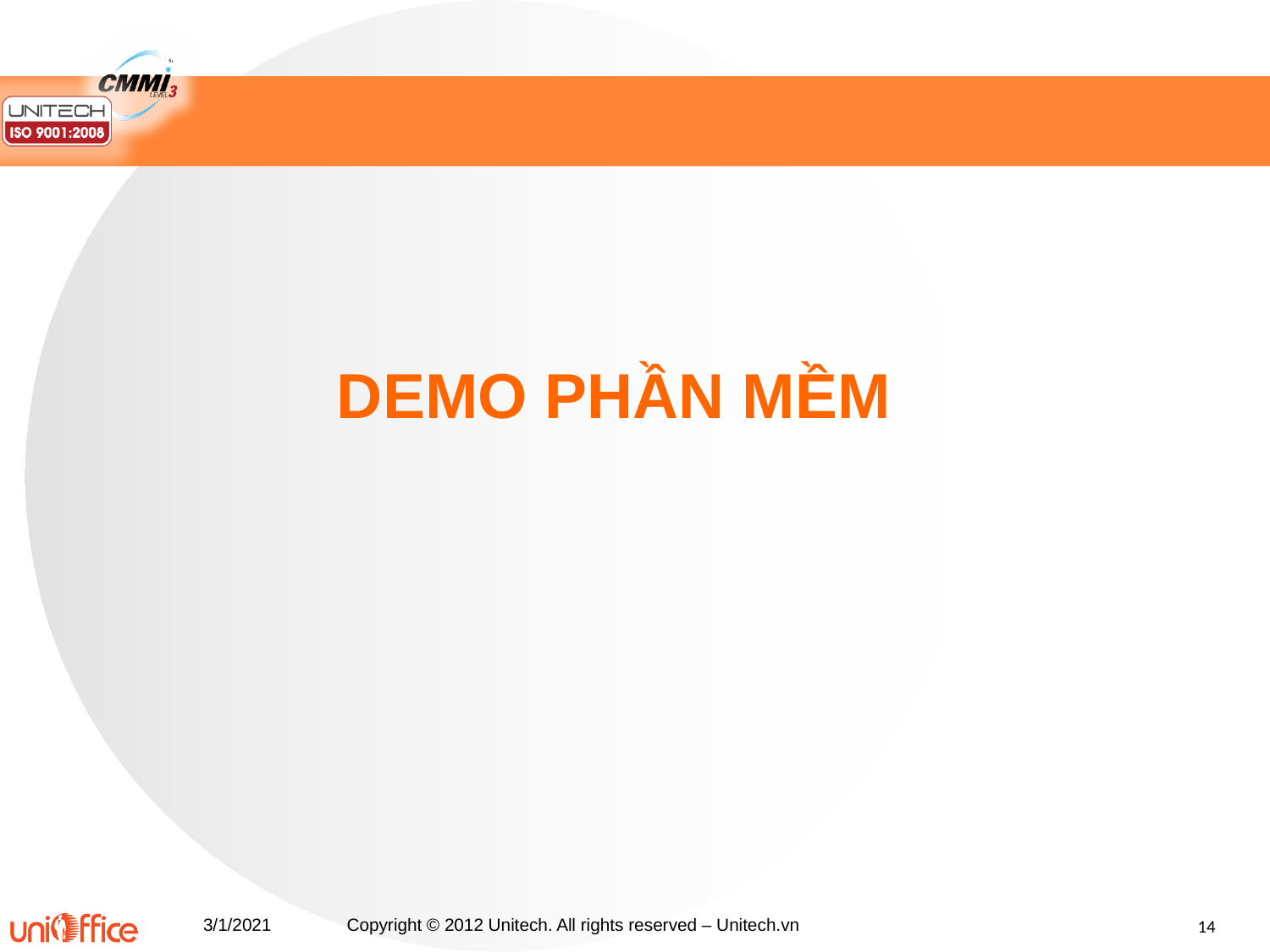

DEMO PHẦN MỀM
3/1/2021
Copyright © 2012 Unitech. All rights reserved – Unitech.vn
14